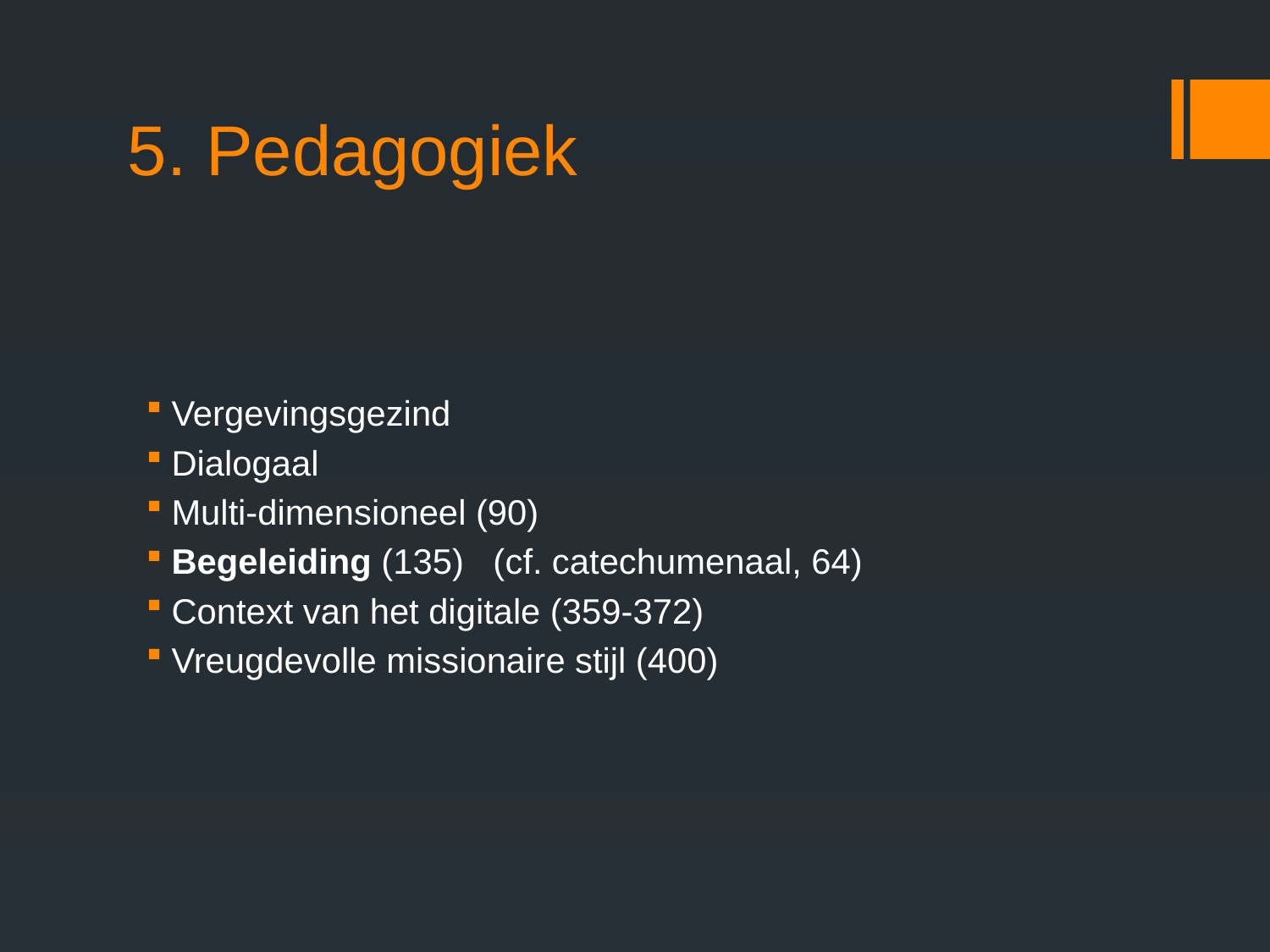

# 5. Pedagogiek
Vergevingsgezind
Dialogaal
Multi-dimensioneel (90)
Begeleiding (135)   (cf. catechumenaal, 64)
Context van het digitale (359-372)
Vreugdevolle missionaire stijl (400)